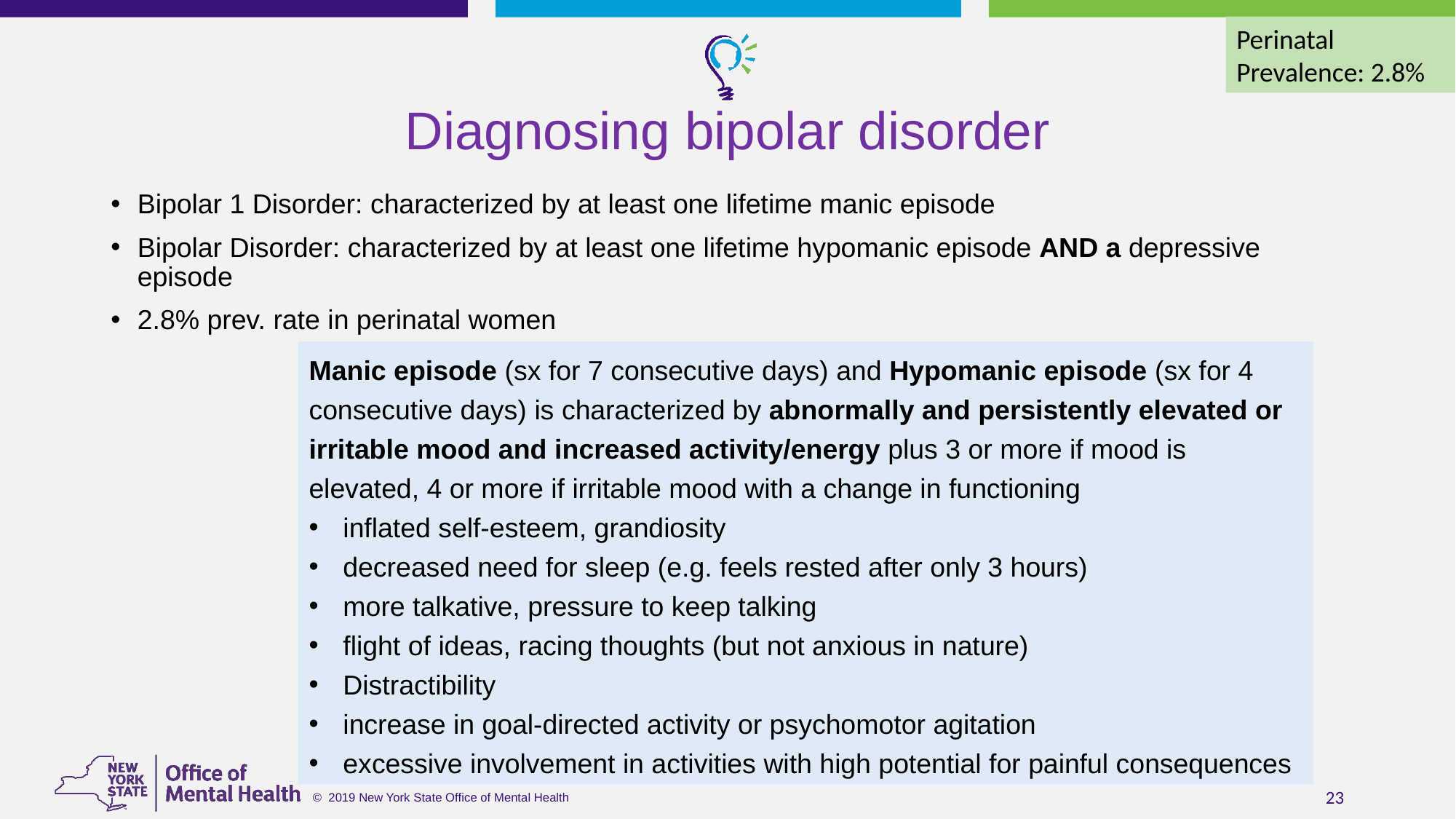

Perinatal Prevalence: 2.8%
# Diagnosing bipolar disorder
Bipolar 1 Disorder: characterized by at least one lifetime manic episode
Bipolar Disorder: characterized by at least one lifetime hypomanic episode AND a depressive episode
2.8% prev. rate in perinatal women

Manic episode (sx for 7 consecutive days) and Hypomanic episode (sx for 4 consecutive days) is characterized by abnormally and persistently elevated or irritable mood and increased activity/energy plus 3 or more if mood is elevated, 4 or more if irritable mood with a change in functioning
inflated self-esteem, grandiosity
decreased need for sleep (e.g. feels rested after only 3 hours)
more talkative, pressure to keep talking
flight of ideas, racing thoughts (but not anxious in nature)
Distractibility
increase in goal-directed activity or psychomotor agitation
excessive involvement in activities with high potential for painful consequences